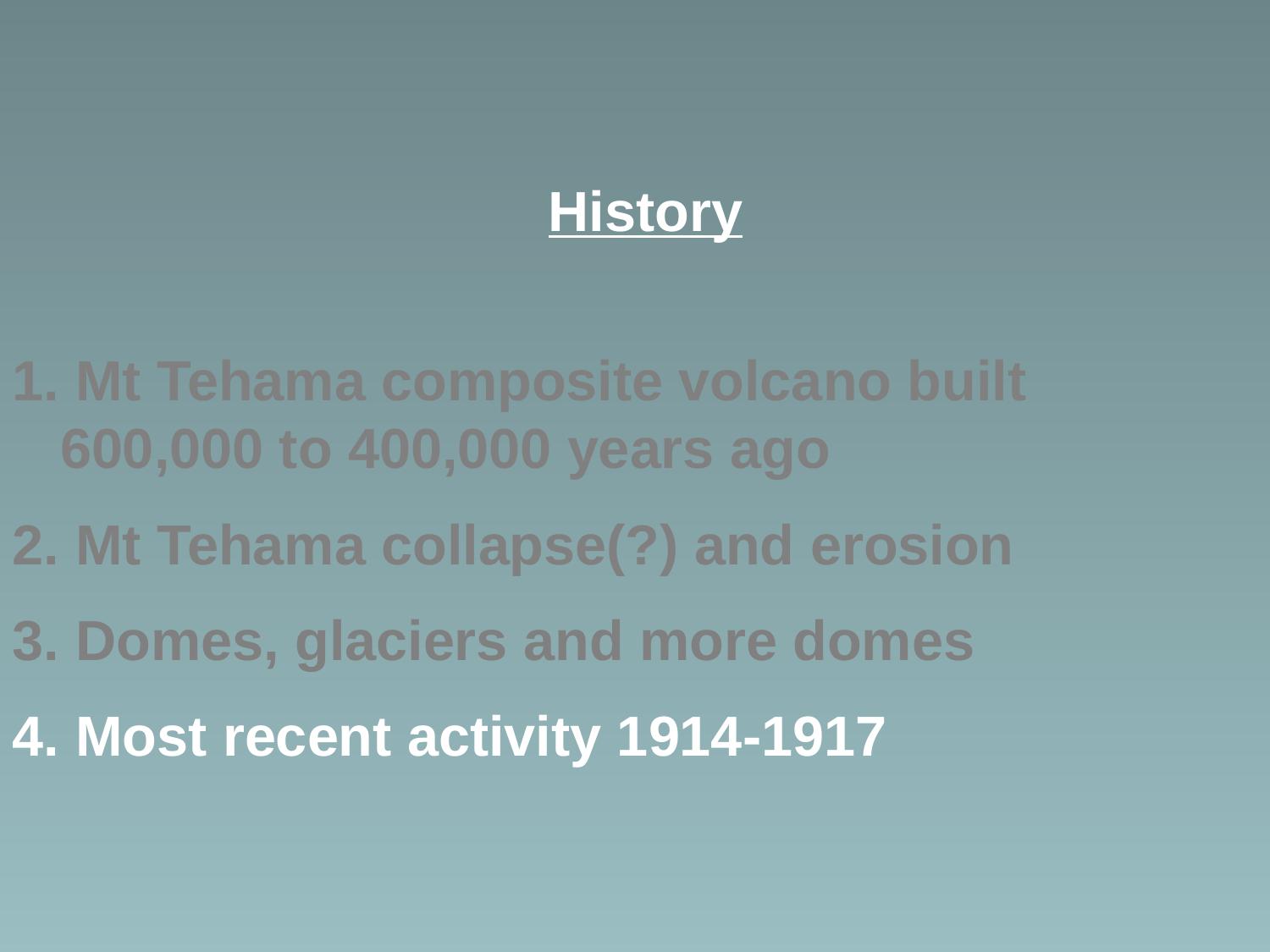

History
 Mt Tehama composite volcano built  600,000 to 400,000 years ago
 Mt Tehama collapse(?) and erosion
 Domes, glaciers and more domes
 Most recent activity 1914-1917